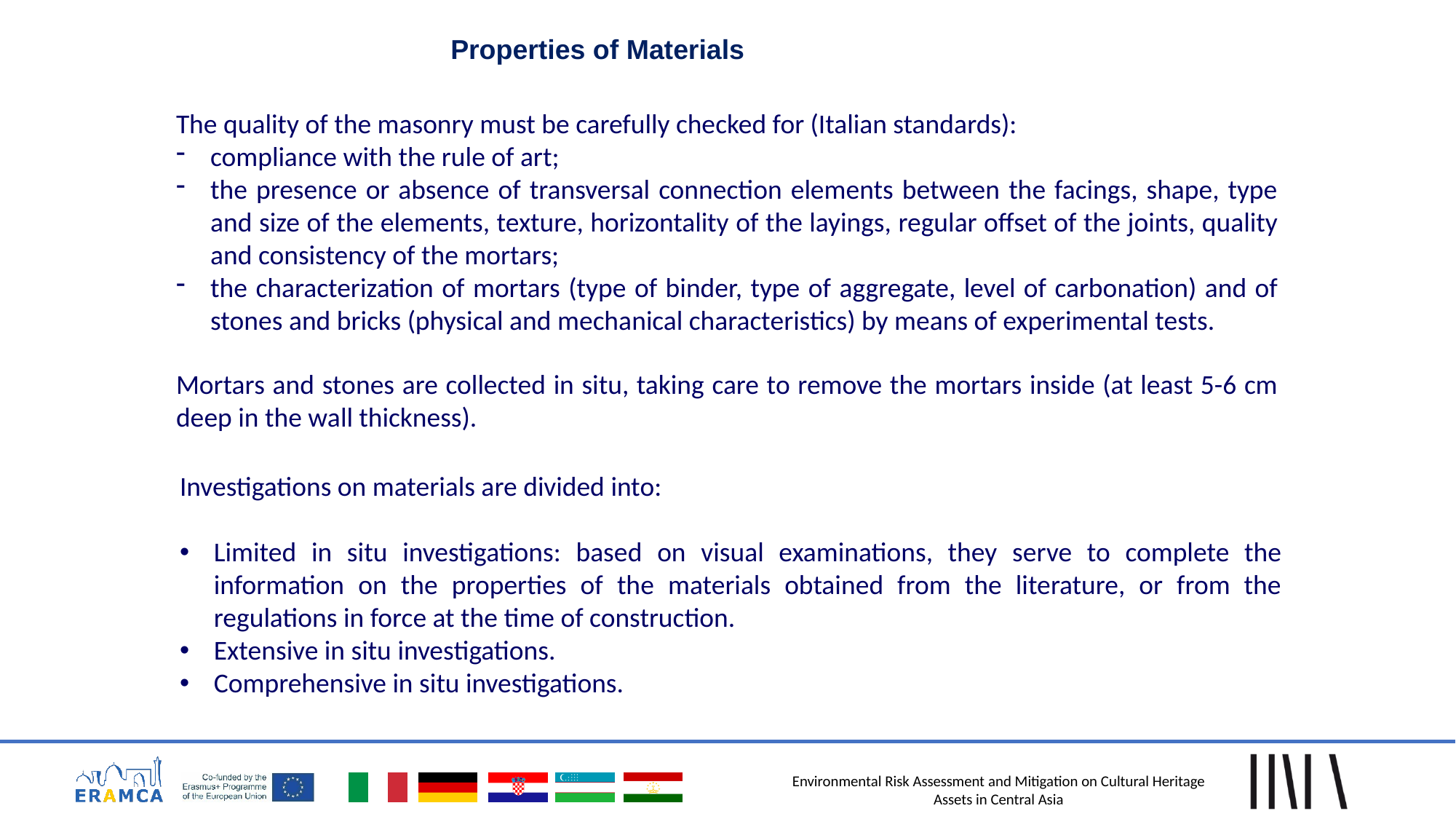

Properties of Materials

The quality of the masonry must be carefully checked for (Italian standards):
compliance with the rule of art;
the presence or absence of transversal connection elements between the facings, shape, type and size of the elements, texture, horizontality of the layings, regular offset of the joints, quality and consistency of the mortars;
the characterization of mortars (type of binder, type of aggregate, level of carbonation) and of stones and bricks (physical and mechanical characteristics) by means of experimental tests.
Mortars and stones are collected in situ, taking care to remove the mortars inside (at least 5-6 cm deep in the wall thickness).
Investigations on materials are divided into:

Limited in situ investigations: based on visual examinations, they serve to complete the information on the properties of the materials obtained from the literature, or from the regulations in force at the time of construction.
Extensive in situ investigations.
Comprehensive in situ investigations.